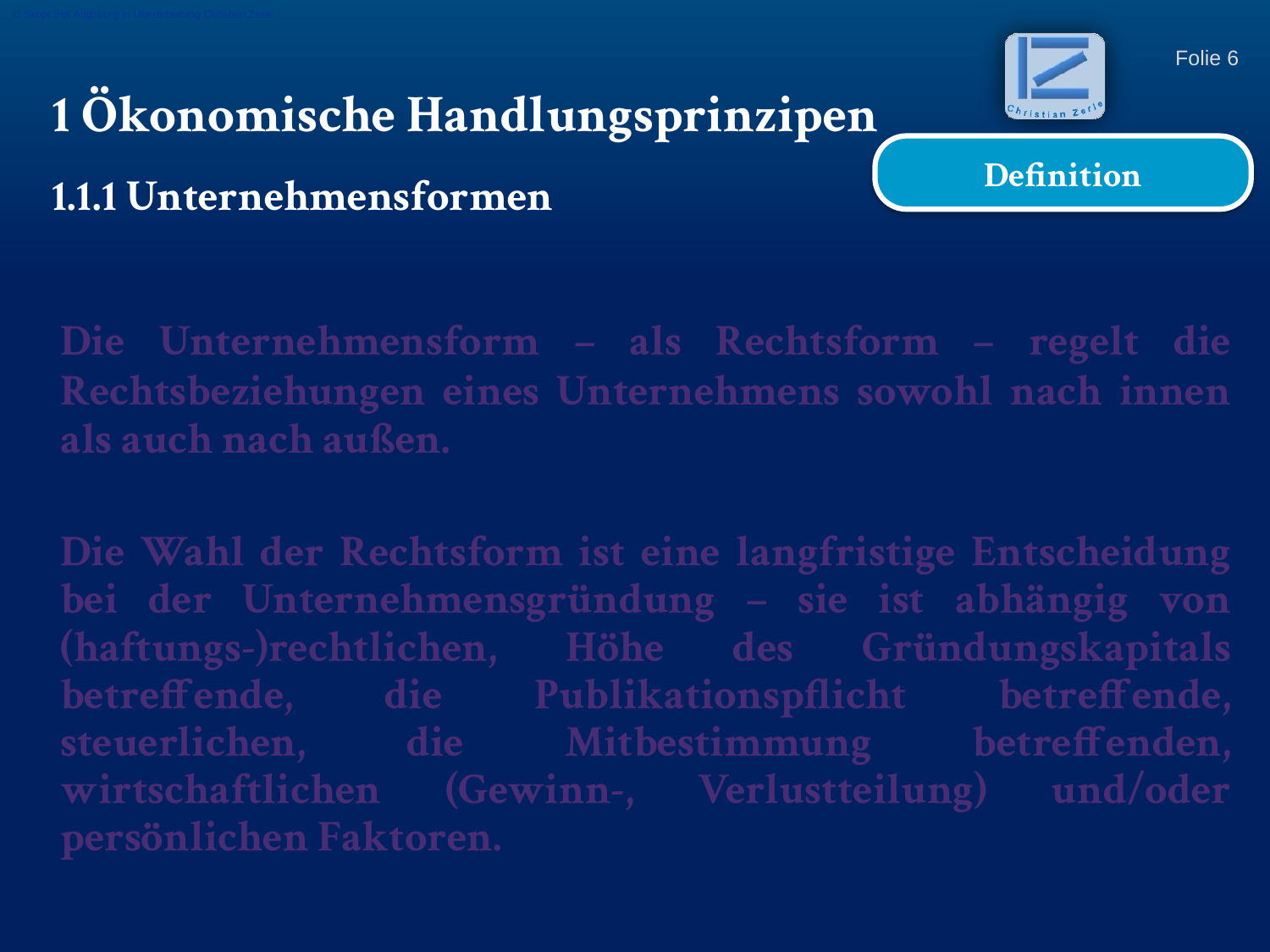

© Skript IHK Augsburg in Überarbeitung Christian Zerle
1 Ökonomische Handlungsprinzipen

1.1.1 Unternehmensformen
Definition

	Die Unternehmensform – als Rechtsform – regelt die Rechtsbeziehungen eines Unternehmens sowohl nach innen als auch nach außen.

	Die Wahl der Rechtsform ist eine langfristige Entscheidung bei der Unternehmensgründung – sie ist abhängig von (haftungs-)rechtlichen, Höhe des Gründungskapitals betreffende, die Publikationspflicht betreffende, steuerlichen, die Mitbestimmung betreffenden, wirtschaftlichen (Gewinn-, Verlustteilung) und/oder persönlichen Faktoren.